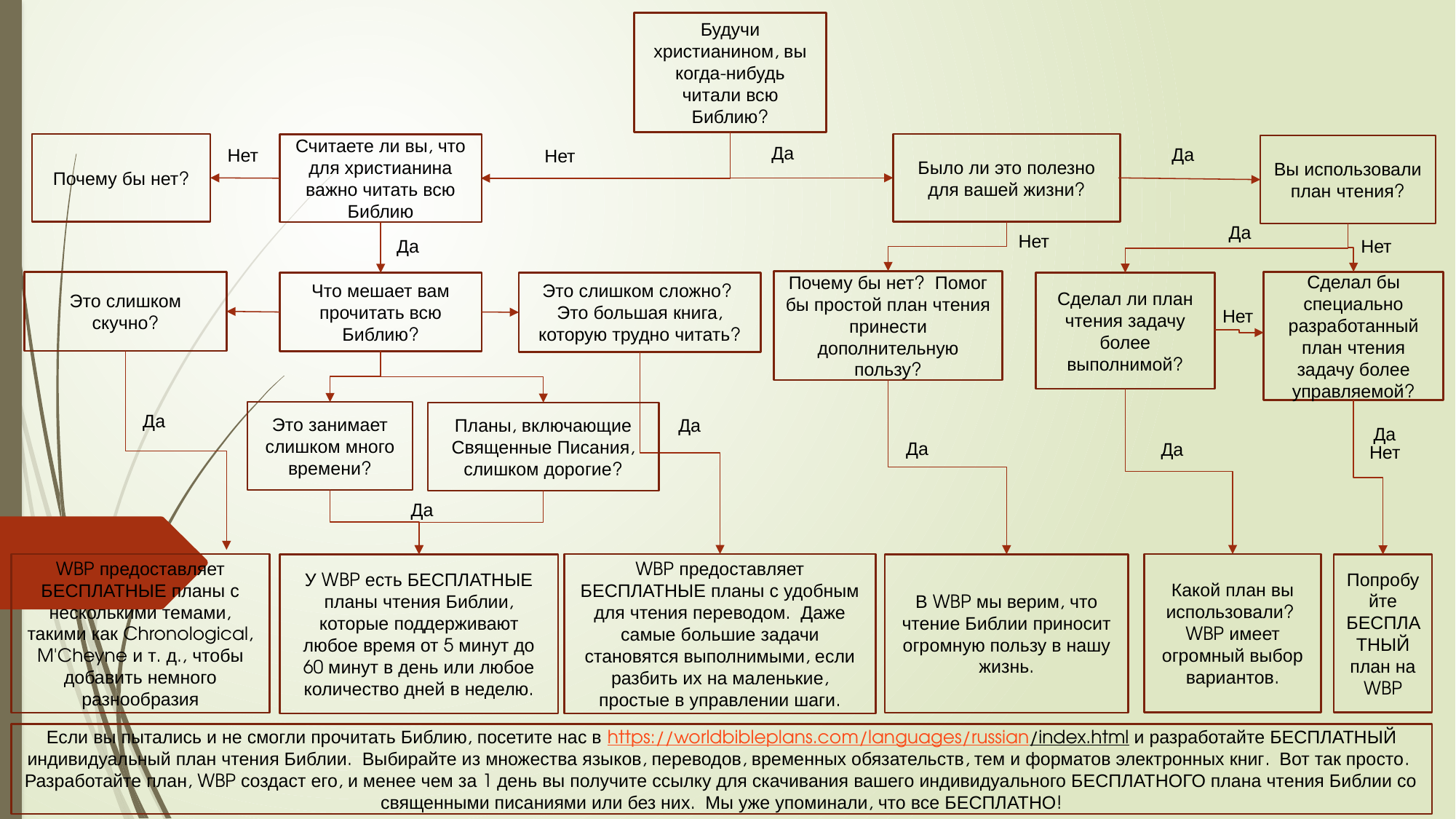

Будучи христианином, вы когда-нибудь читали всю Библию?
Почему бы нет?
Да
Было ли это полезно для вашей жизни?
Считаете ли вы, что для христианина важно читать всю Библию
Да
Вы использовали план чтения?
Нет
Нет
Да
Нет
Да
Нет
Почему бы нет?  Помог бы простой план чтения принести дополнительную пользу?
Сделал бы специально разработанный план чтения задачу более управляемой?
Это слишком скучно?
Это слишком сложно?  Это большая книга, которую трудно читать?
Сделал ли план чтения задачу более выполнимой?
Что мешает вам прочитать всю Библию?
Нет
Да
Это занимает слишком много времени?
Планы, включающие Священные Писания, слишком дорогие?
Да
Да
Да
Да
Нет
Да
WBP предоставляет БЕСПЛАТНЫЕ планы с удобным для чтения переводом.  Даже самые большие задачи становятся выполнимыми, если разбить их на маленькие, простые в управлении шаги.
WBP предоставляет БЕСПЛАТНЫЕ планы с несколькими темами, такими как Chronological, M'Cheyne и т. д., чтобы добавить немного разнообразия
Какой план вы использовали?  WBP имеет огромный выбор вариантов.
В WBP мы верим, что чтение Библии приносит огромную пользу в нашу жизнь.
У WBP есть БЕСПЛАТНЫЕ планы чтения Библии, которые поддерживают любое время от 5 минут до 60 минут в день или любое количество дней в неделю.
Попробуйте БЕСПЛАТНЫЙ план на WBP
Если вы пытались и не смогли прочитать Библию, посетите нас в https://worldbibleplans.com/languages/russian/index.html и разработайте БЕСПЛАТНЫЙ индивидуальный план чтения Библии.  Выбирайте из множества языков, переводов, временных обязательств, тем и форматов электронных книг.  Вот так просто.  Разработайте план, WBP создаст его, и менее чем за 1 день вы получите ссылку для скачивания вашего индивидуального БЕСПЛАТНОГО плана чтения Библии со священными писаниями или без них.  Мы уже упоминали, что все БЕСПЛАТНО!